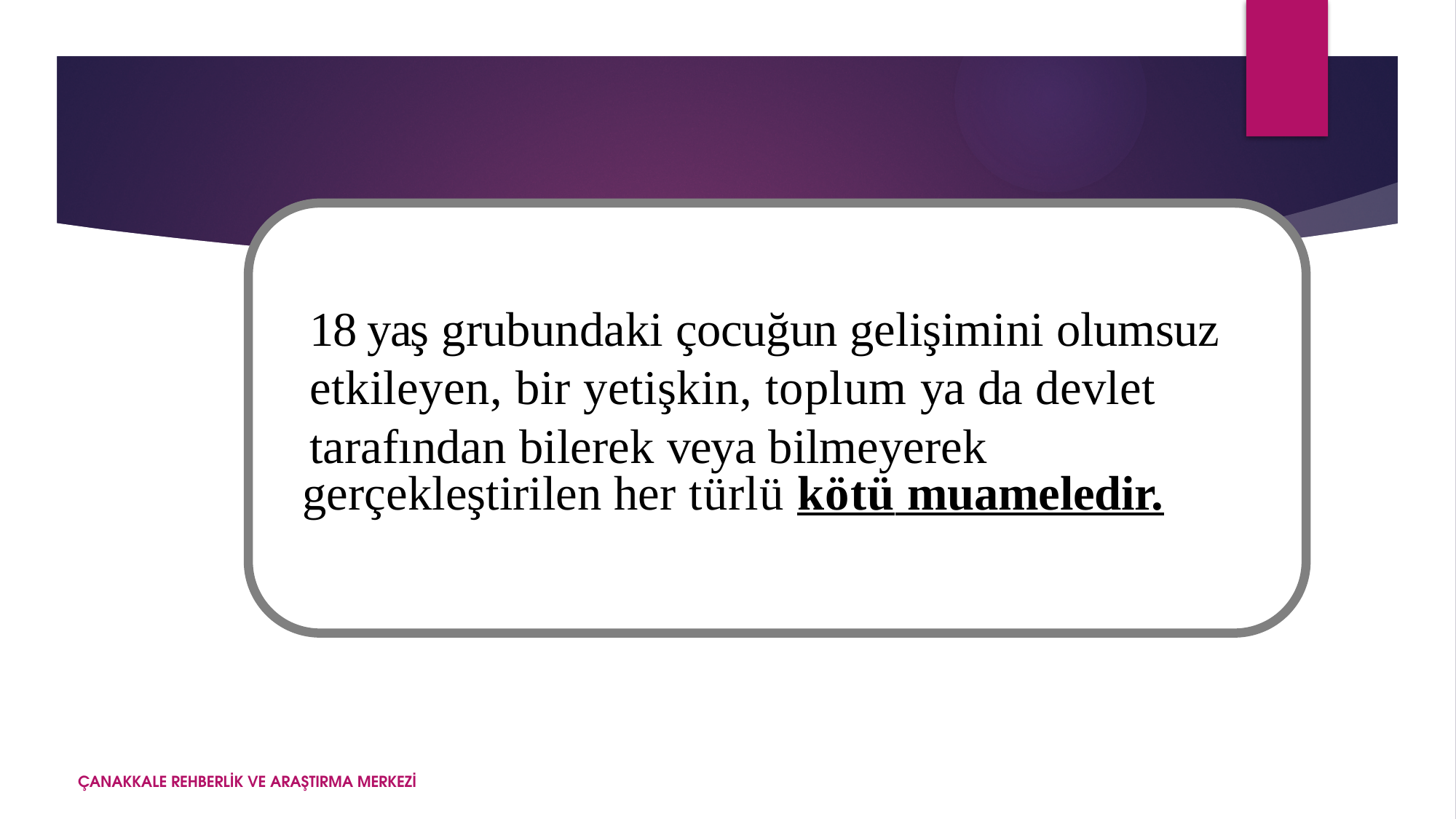

18 yaş grubundaki çocuğun gelişimini olumsuz etkileyen, bir yetişkin, toplum ya da devlet tarafından bilerek veya bilmeyerek
     gerçekleştirilen her türlü kötü muameledir.

ÇANAKKALE REHBERLİK VE ARAŞTIRMA MERKEZİ